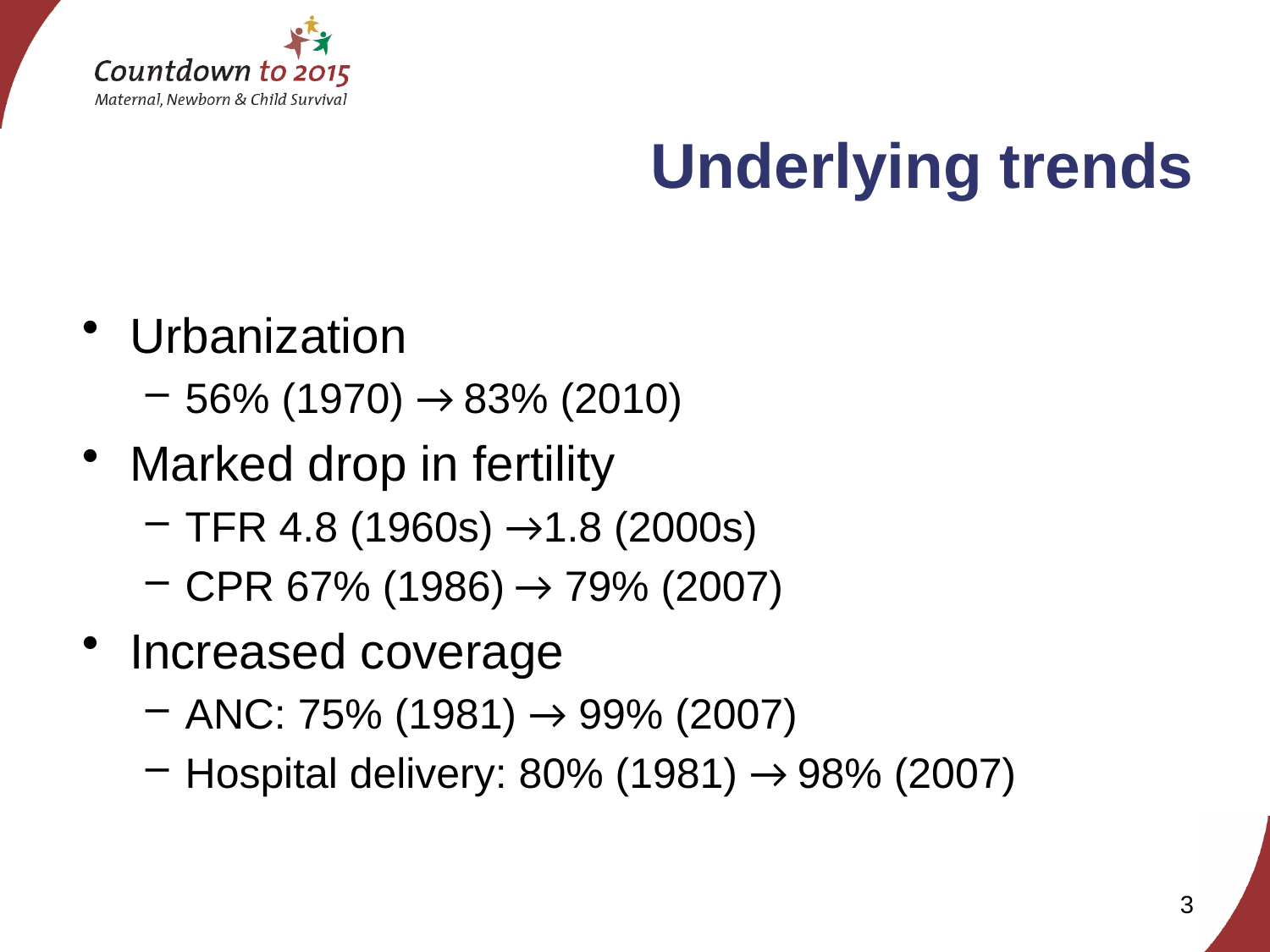

# Underlying trends
Urbanization
56% (1970) → 83% (2010)
Marked drop in fertility
TFR 4.8 (1960s) →1.8 (2000s)
CPR 67% (1986) → 79% (2007)
Increased coverage
ANC: 75% (1981) → 99% (2007)
Hospital delivery: 80% (1981) → 98% (2007)
3